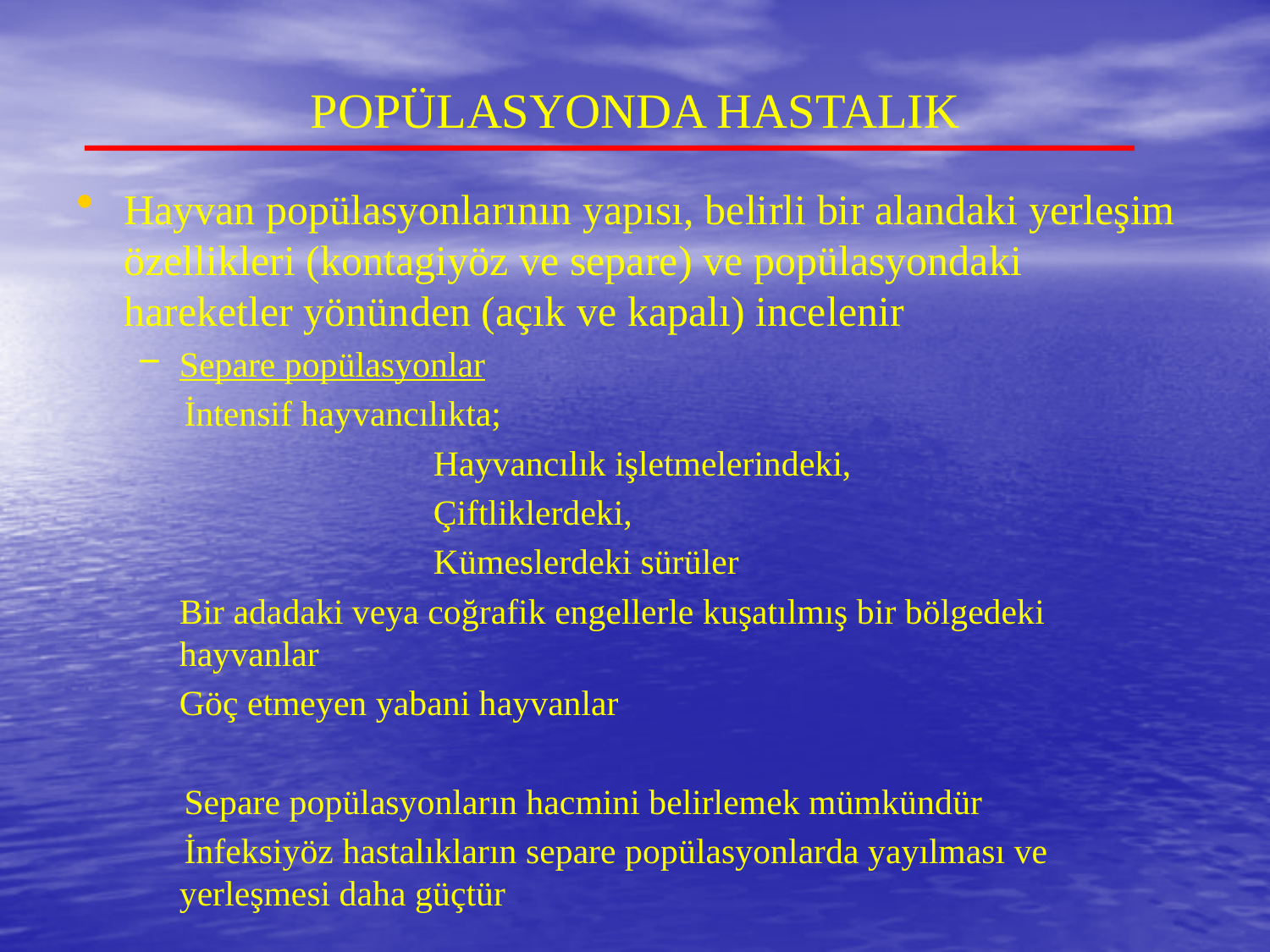

# POPÜLASYONDA HASTALIK

Hayvan popülasyonlarının yapısı, belirli bir alandaki yerleşim özellikleri (kontagiyöz ve separe) ve popülasyondaki hareketler yönünden (açık ve kapalı) incelenir
Separe popülasyonlar
     İntensif hayvancılıkta;
     		Hayvancılık işletmelerindeki,
			Çiftliklerdeki,
			Kümeslerdeki sürüler
	Bir adadaki veya coğrafik engellerle kuşatılmış bir bölgedeki hayvanlar
	Göç etmeyen yabani hayvanlar

     Separe popülasyonların hacmini belirlemek mümkündür
     İnfeksiyöz hastalıkların separe popülasyonlarda yayılması ve yerleşmesi daha güçtür